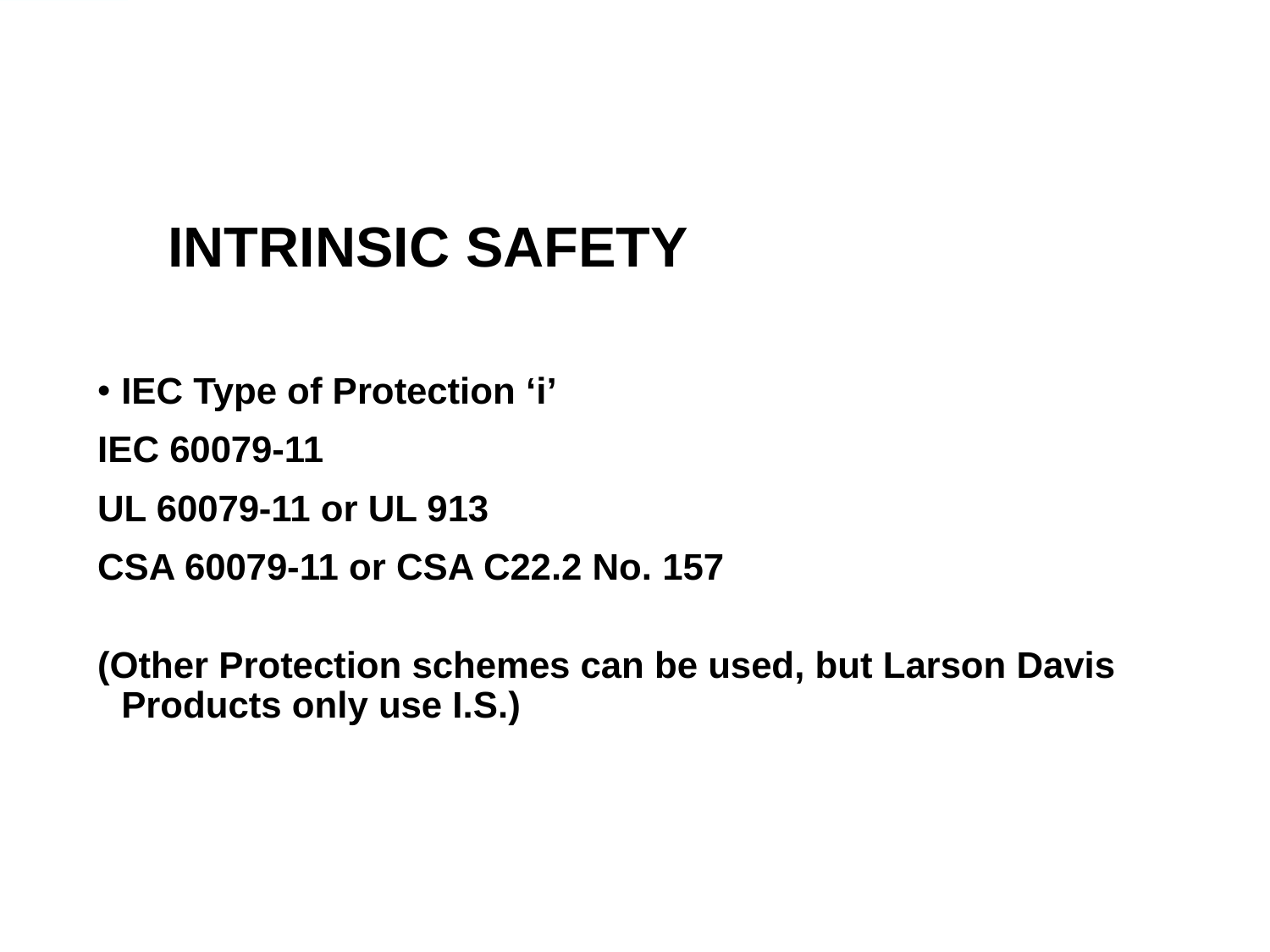

# INTRINSIC SAFETY
IEC Type of Protection ‘i’
IEC 60079-11
UL 60079-11 or UL 913
CSA 60079-11 or CSA C22.2 No. 157
(Other Protection schemes can be used, but Larson Davis Products only use I.S.)